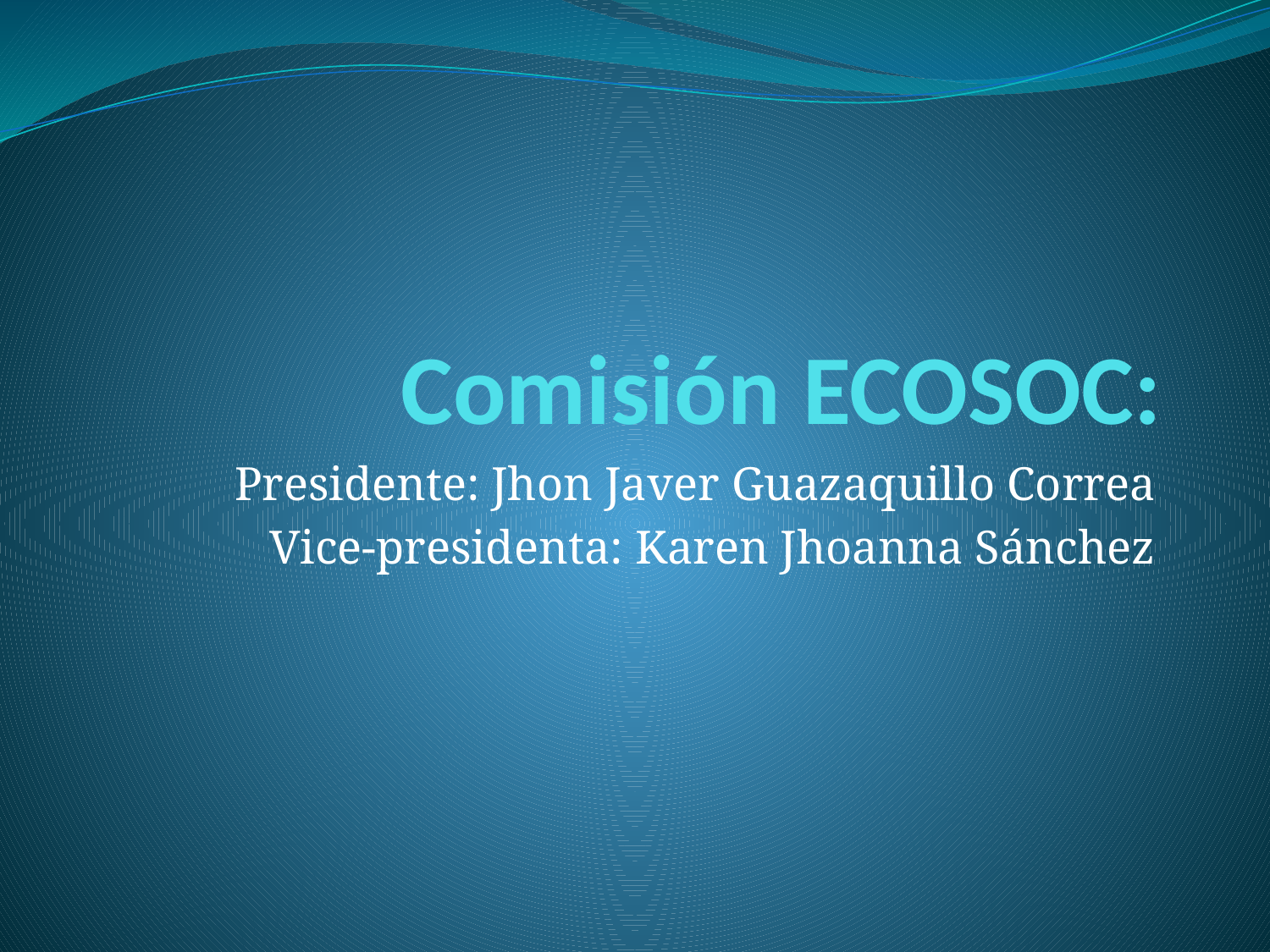

# Comisión ECOSOC:
Presidente: Jhon Javer Guazaquillo Correa
Vice-presidenta: Karen Jhoanna Sánchez